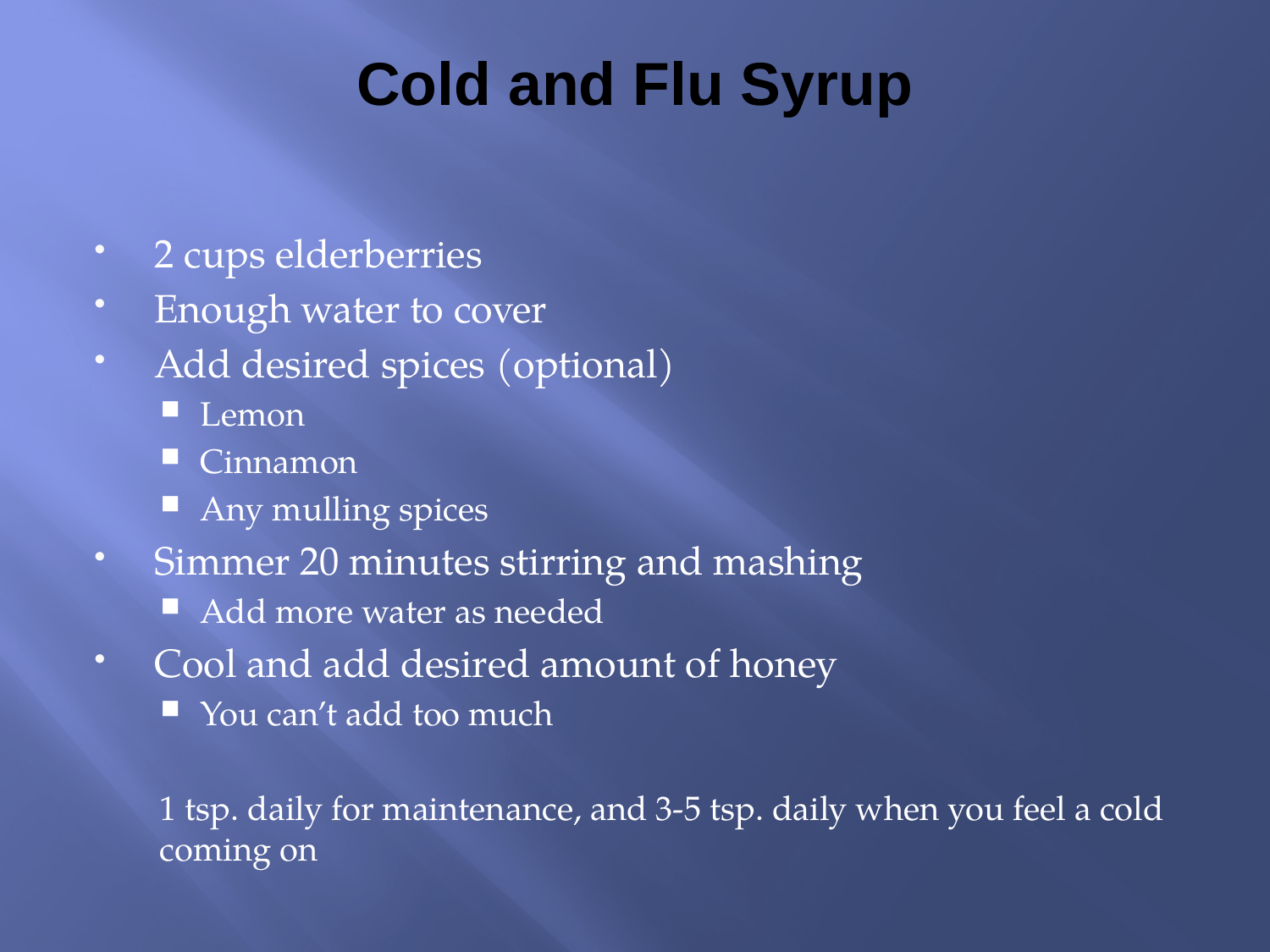

# Cold and Flu Syrup
2 cups elderberries
Enough water to cover
Add desired spices (optional)
Lemon
Cinnamon
Any mulling spices
Simmer 20 minutes stirring and mashing
Add more water as needed
Cool and add desired amount of honey
You can’t add too much

1 tsp. daily for maintenance, and 3-5 tsp. daily when you feel a cold coming on